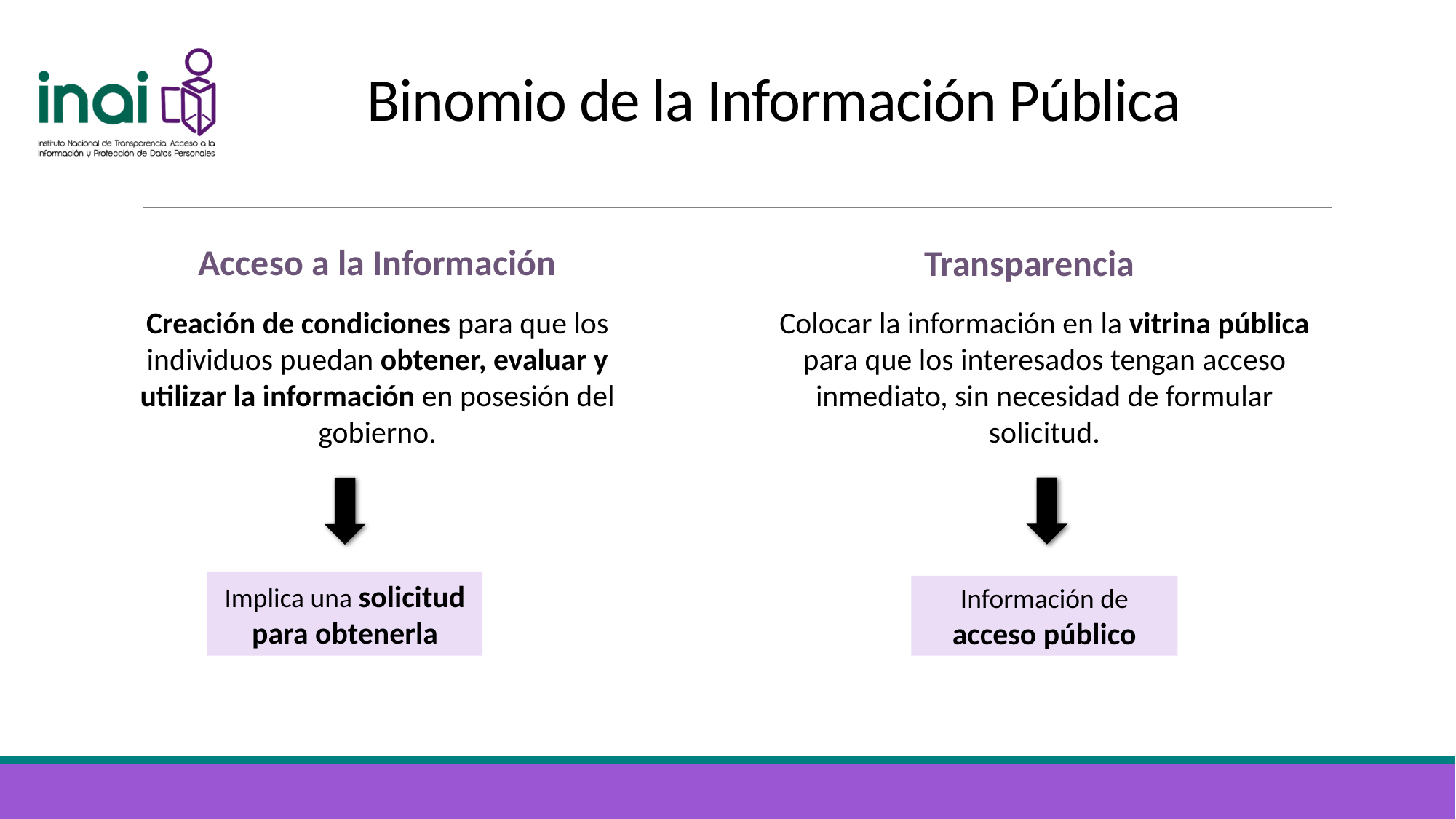

# Binomio de la Información Pública

Acceso a la Información
Transparencia
Creación de condiciones para que los individuos puedan obtener, evaluar y utilizar la información en posesión del gobierno.
Colocar la información en la vitrina pública para que los interesados tengan acceso inmediato, sin necesidad de formular solicitud.

Implica una solicitud para obtenerla
Información de acceso público